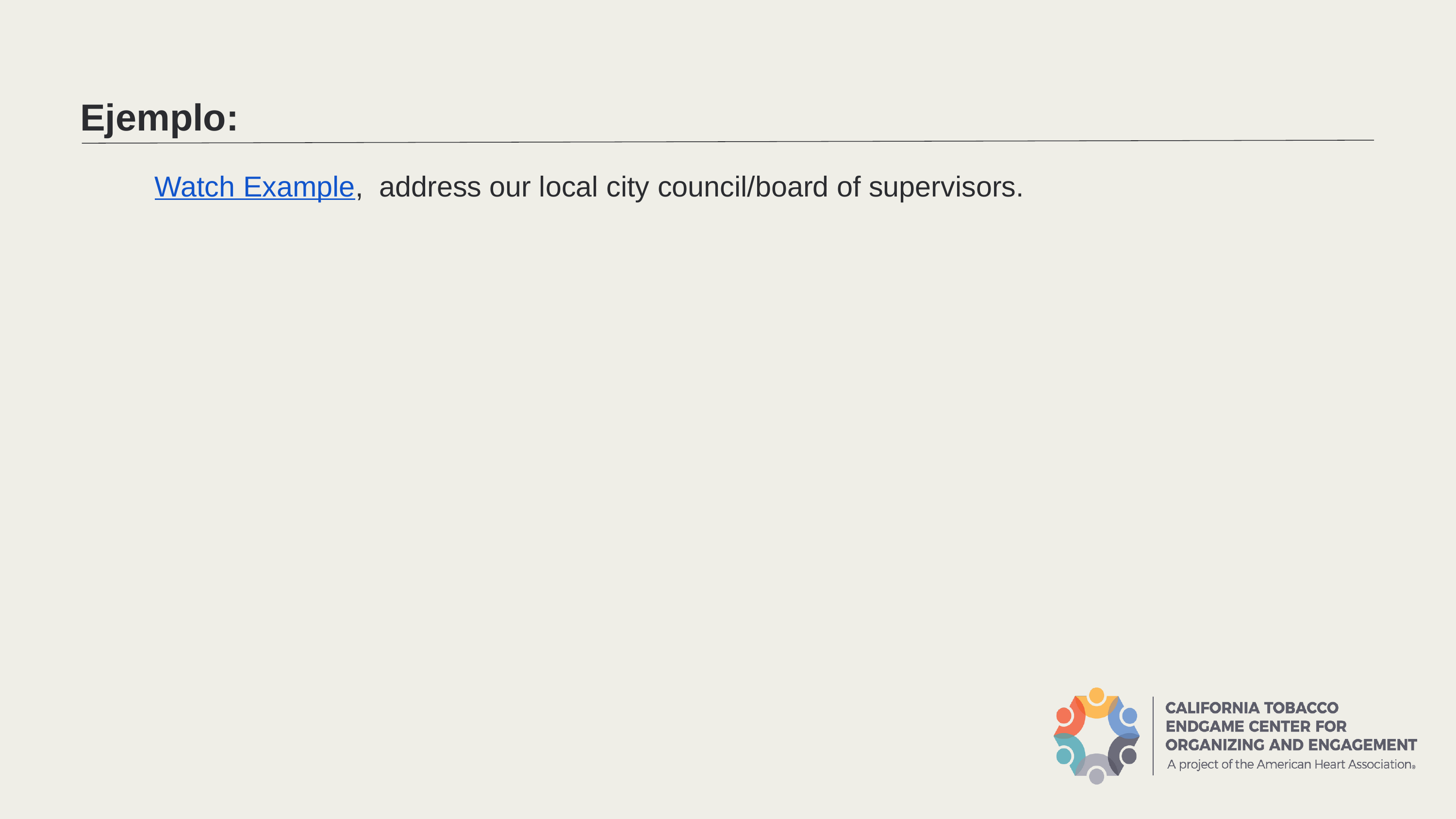

Ejemplo:
Watch Example,  address our local city council/board of supervisors.